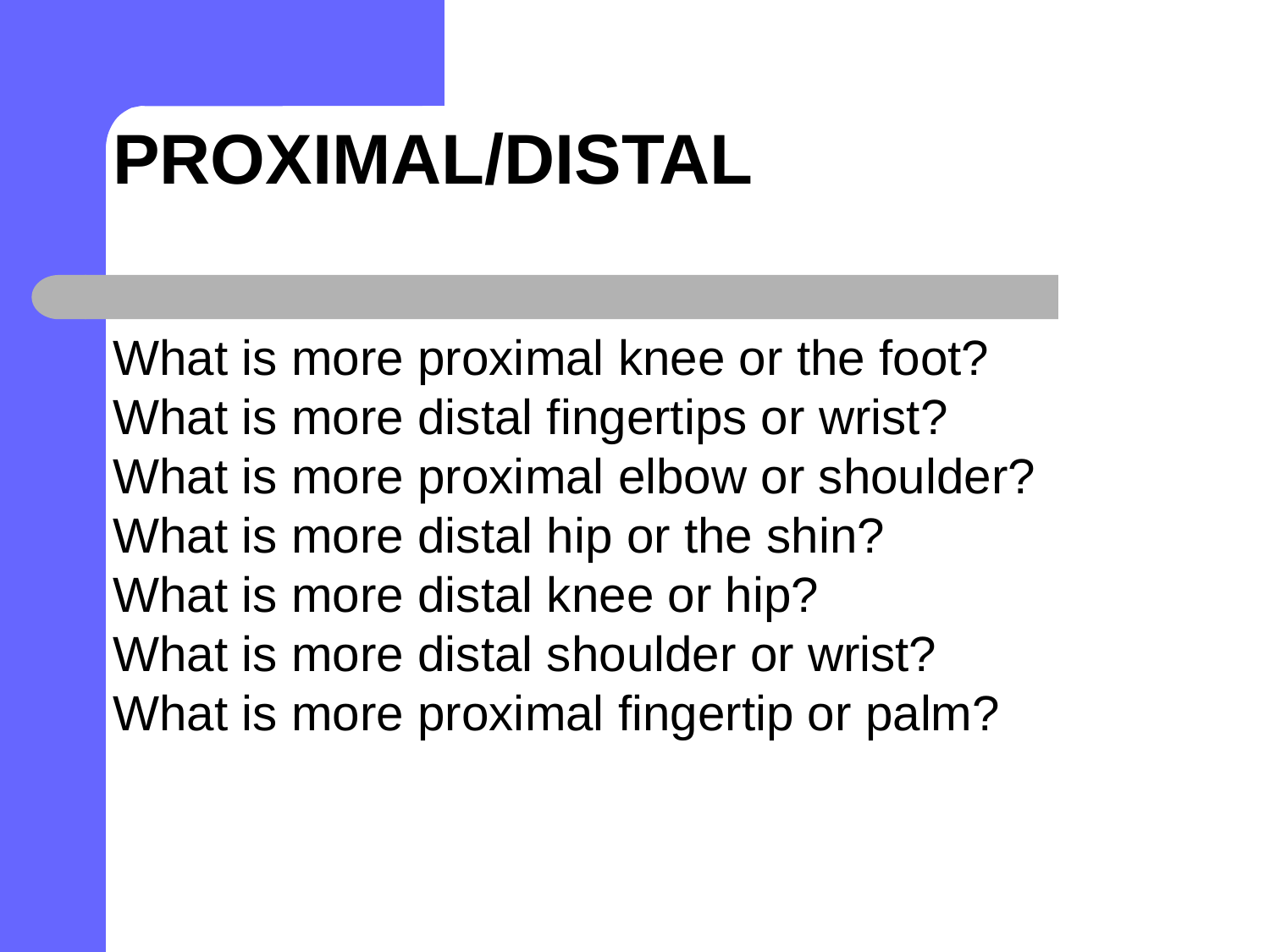

# Proximal/Distal
What is more proximal knee or the foot?
What is more distal fingertips or wrist?
What is more proximal elbow or shoulder?
What is more distal hip or the shin?
What is more distal knee or hip?
What is more distal shoulder or wrist?
What is more proximal fingertip or palm?